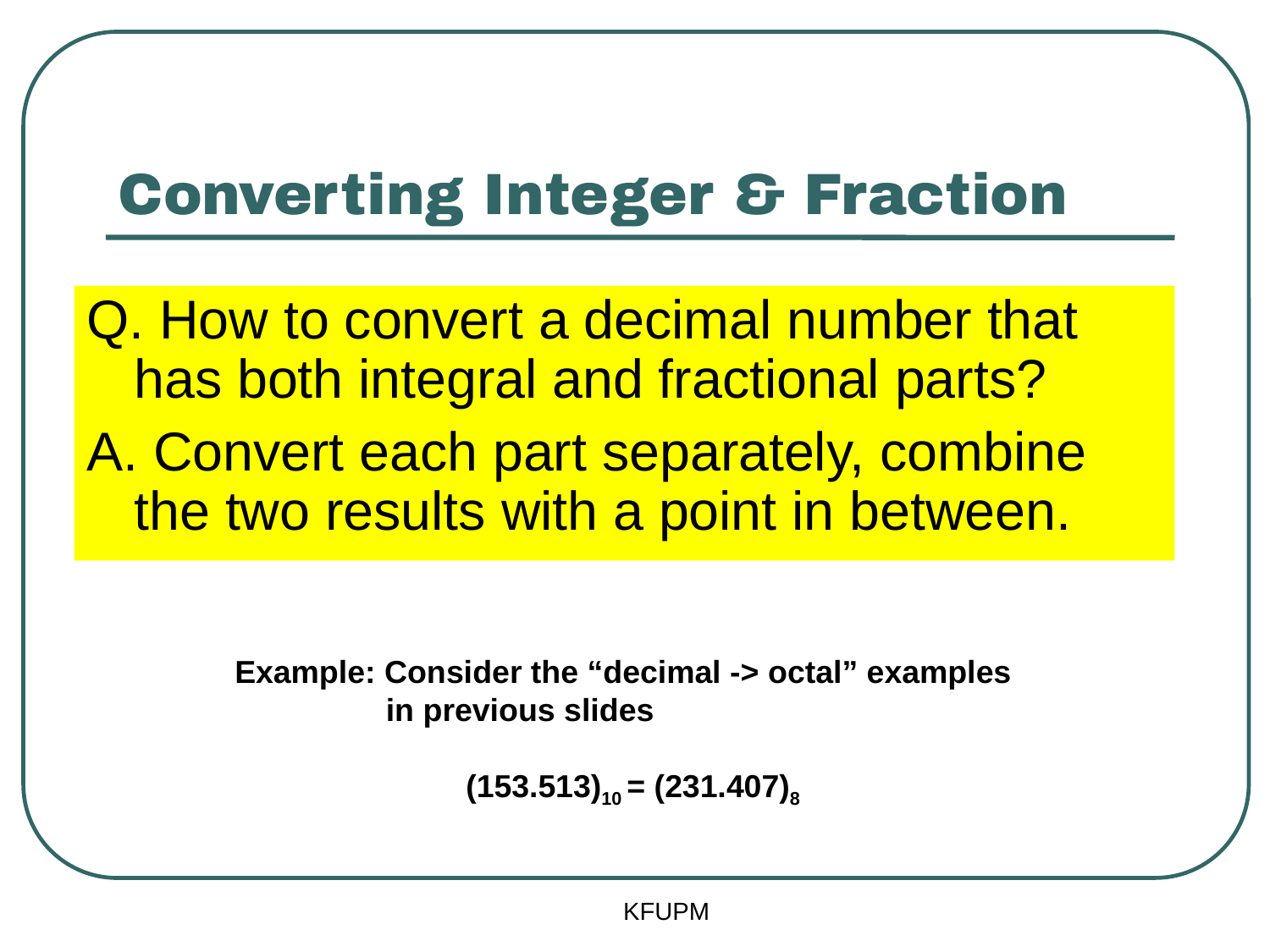

# Converting Integer & Fraction
Q. How to convert a decimal number that has both integral and fractional parts?
A. Convert each part separately, combine the two results with a point in between.
Example: Consider the “decimal -> octal” examples
                 in previous slides

                          (153.513)10 = (231.407)8
KFUPM